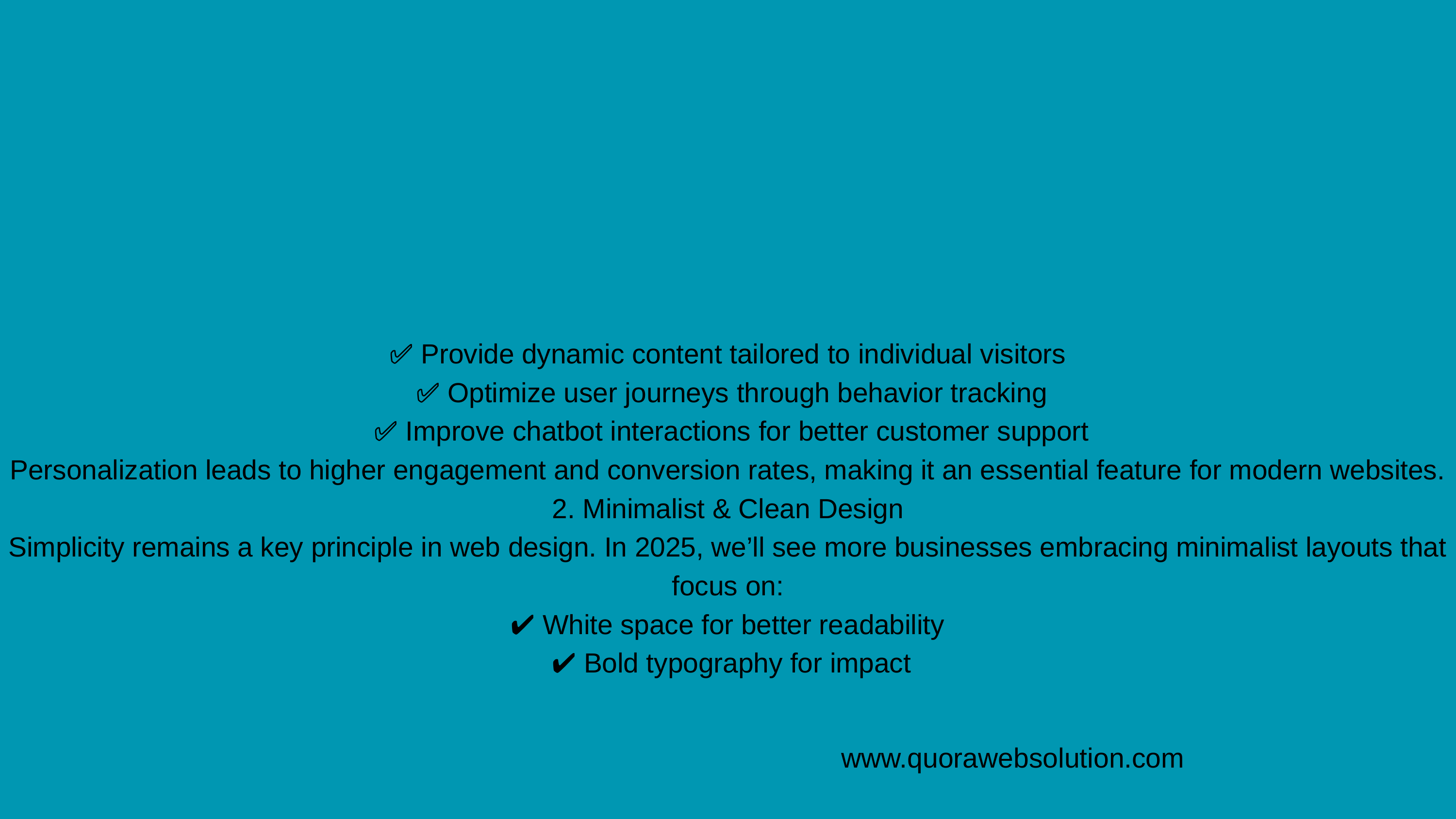

✅ Provide dynamic content tailored to individual visitors
 ✅ Optimize user journeys through behavior tracking
 ✅ Improve chatbot interactions for better customer support
Personalization leads to higher engagement and conversion rates, making it an essential feature for modern websites.
2. Minimalist & Clean Design
Simplicity remains a key principle in web design. In 2025, we’ll see more businesses embracing minimalist layouts that focus on:
✔ White space for better readability
 ✔ Bold typography for impact
www.quorawebsolution.com